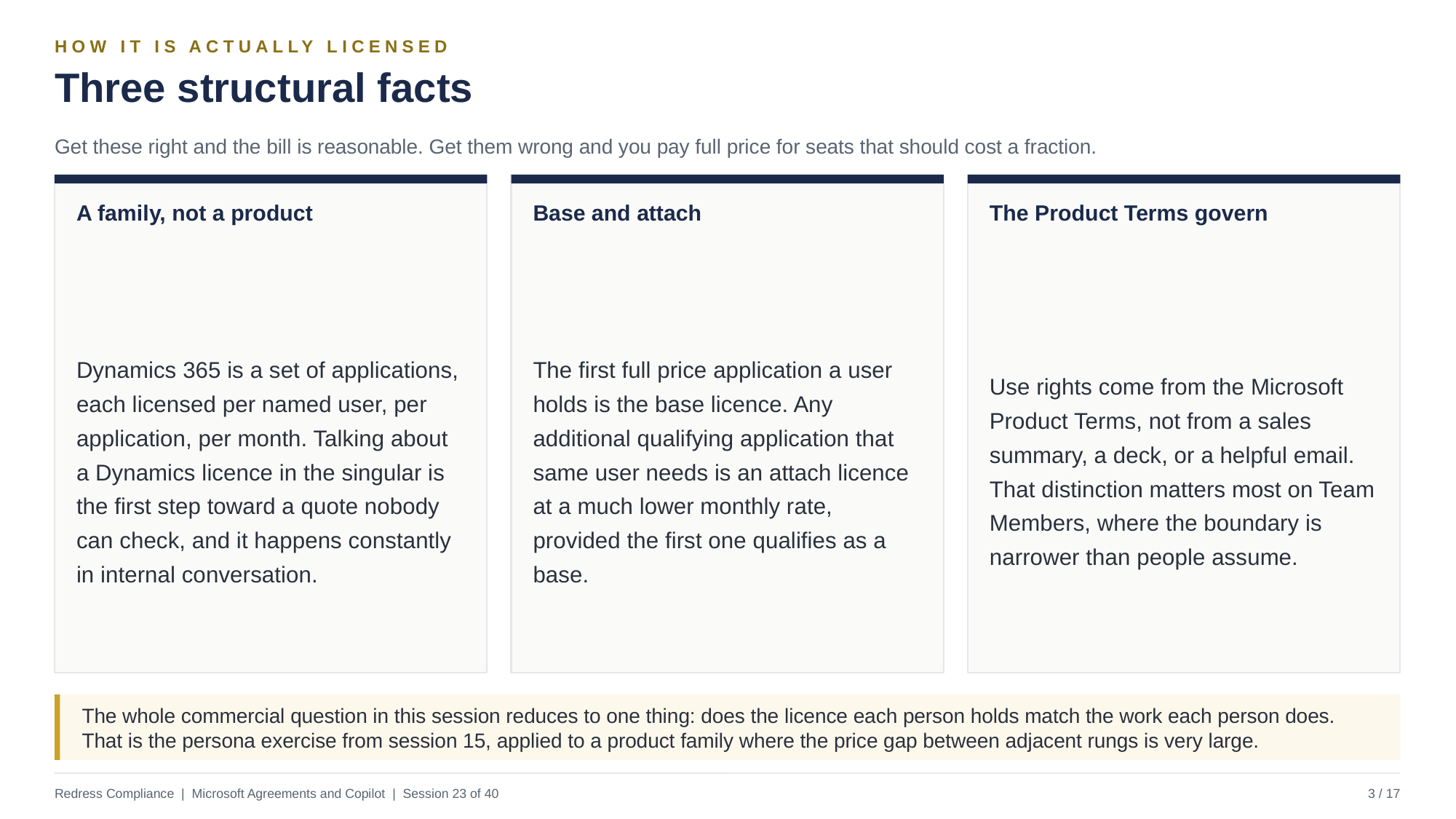

HOW IT IS ACTUALLY LICENSED
Three structural facts
Get these right and the bill is reasonable. Get them wrong and you pay full price for seats that should cost a fraction.

A family, not a product
Base and attach
The Product Terms govern
Dynamics 365 is a set of applications, each licensed per named user, per application, per month. Talking about a Dynamics licence in the singular is the first step toward a quote nobody can check, and it happens constantly in internal conversation.
The first full price application a user holds is the base licence. Any additional qualifying application that same user needs is an attach licence at a much lower monthly rate, provided the first one qualifies as a base.
Use rights come from the Microsoft Product Terms, not from a sales summary, a deck, or a helpful email. That distinction matters most on Team Members, where the boundary is narrower than people assume.

The whole commercial question in this session reduces to one thing: does the licence each person holds match the work each person does. That is the persona exercise from session 15, applied to a product family where the price gap between adjacent rungs is very large.

Redress Compliance  |  Microsoft Agreements and Copilot  |  Session 23 of 40
3 / 17